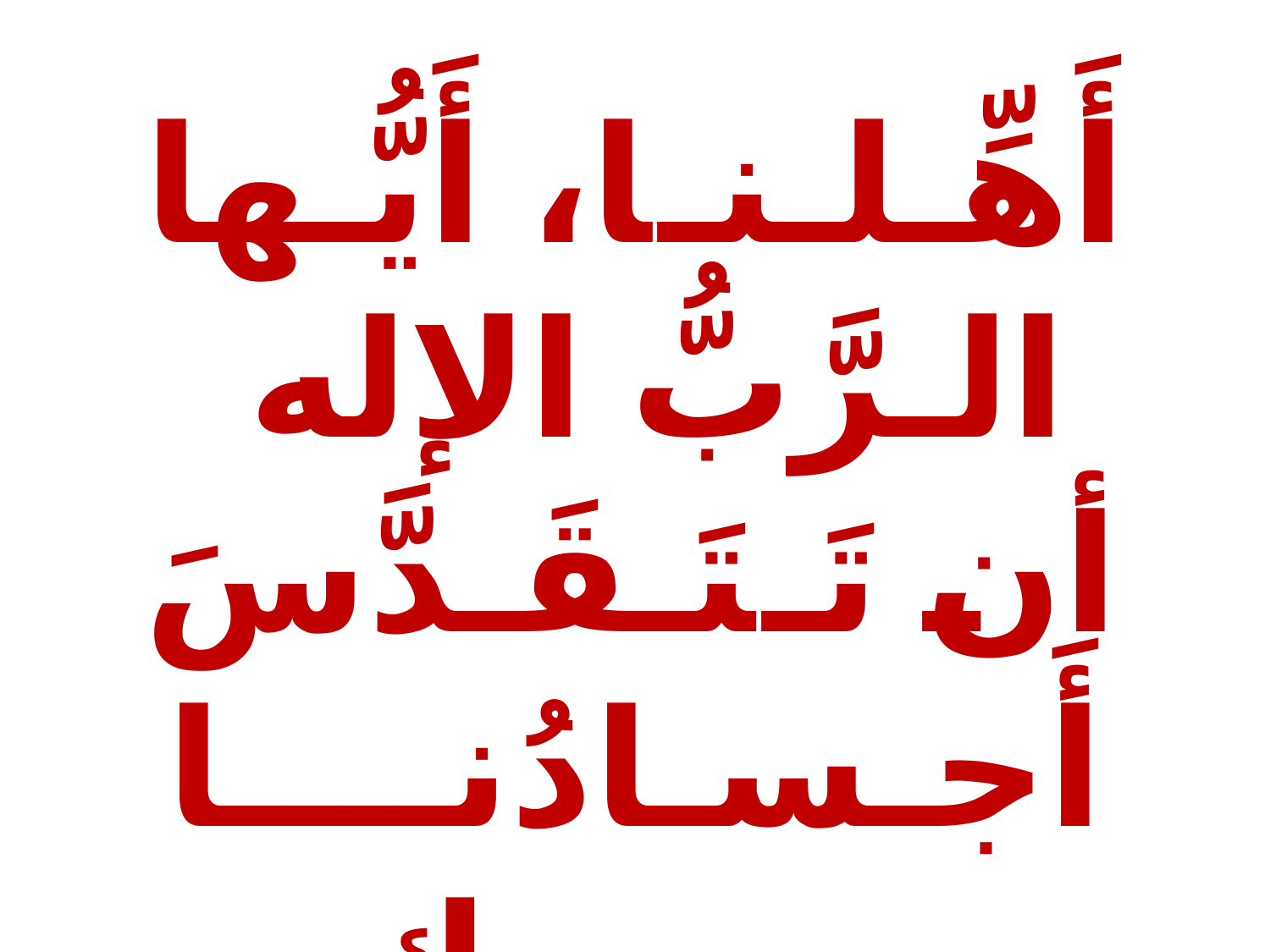

أَهِّـلـنـا، أَيُّـها الـرَّبُّ الإله
أن تَـتَـقَـدَّسَ أَجـسـادُنــــا بجسدِك القـدُّوس وتَتَنَقَّى نـفـوسُـنا بـدمِـك الغـفور